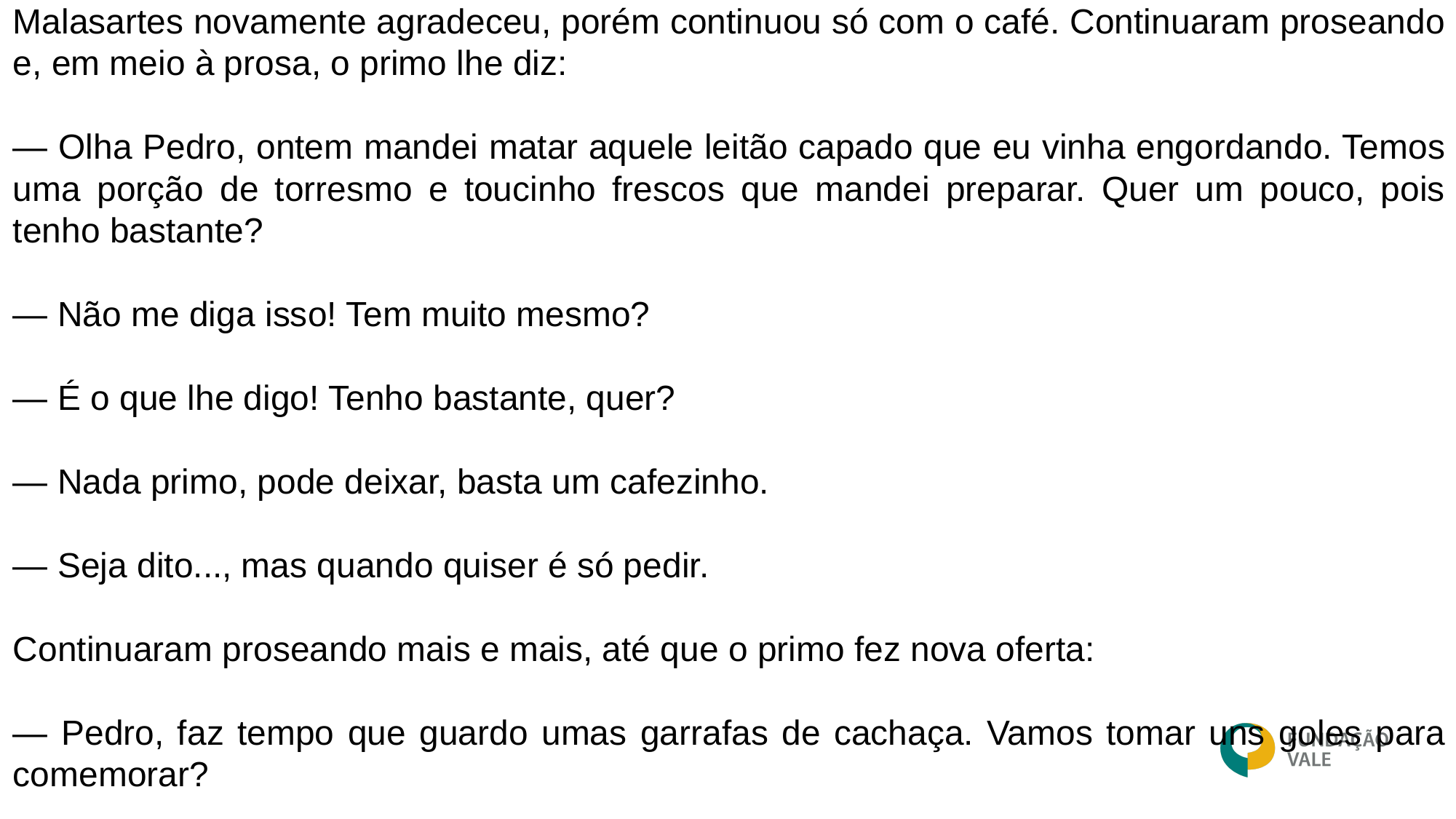

Malasartes novamente agradeceu, porém continuou só com o café. Continuaram proseando e, em meio à prosa, o primo lhe diz:

— Olha Pedro, ontem mandei matar aquele leitão capado que eu vinha engordando. Temos uma porção de torresmo e toucinho frescos que mandei preparar. Quer um pouco, pois tenho bastante?

— Não me diga isso! Tem muito mesmo?

— É o que lhe digo! Tenho bastante, quer?

— Nada primo, pode deixar, basta um cafezinho.

— Seja dito..., mas quando quiser é só pedir.

Continuaram proseando mais e mais, até que o primo fez nova oferta:

— Pedro, faz tempo que guardo umas garrafas de cachaça. Vamos tomar uns goles para comemorar?